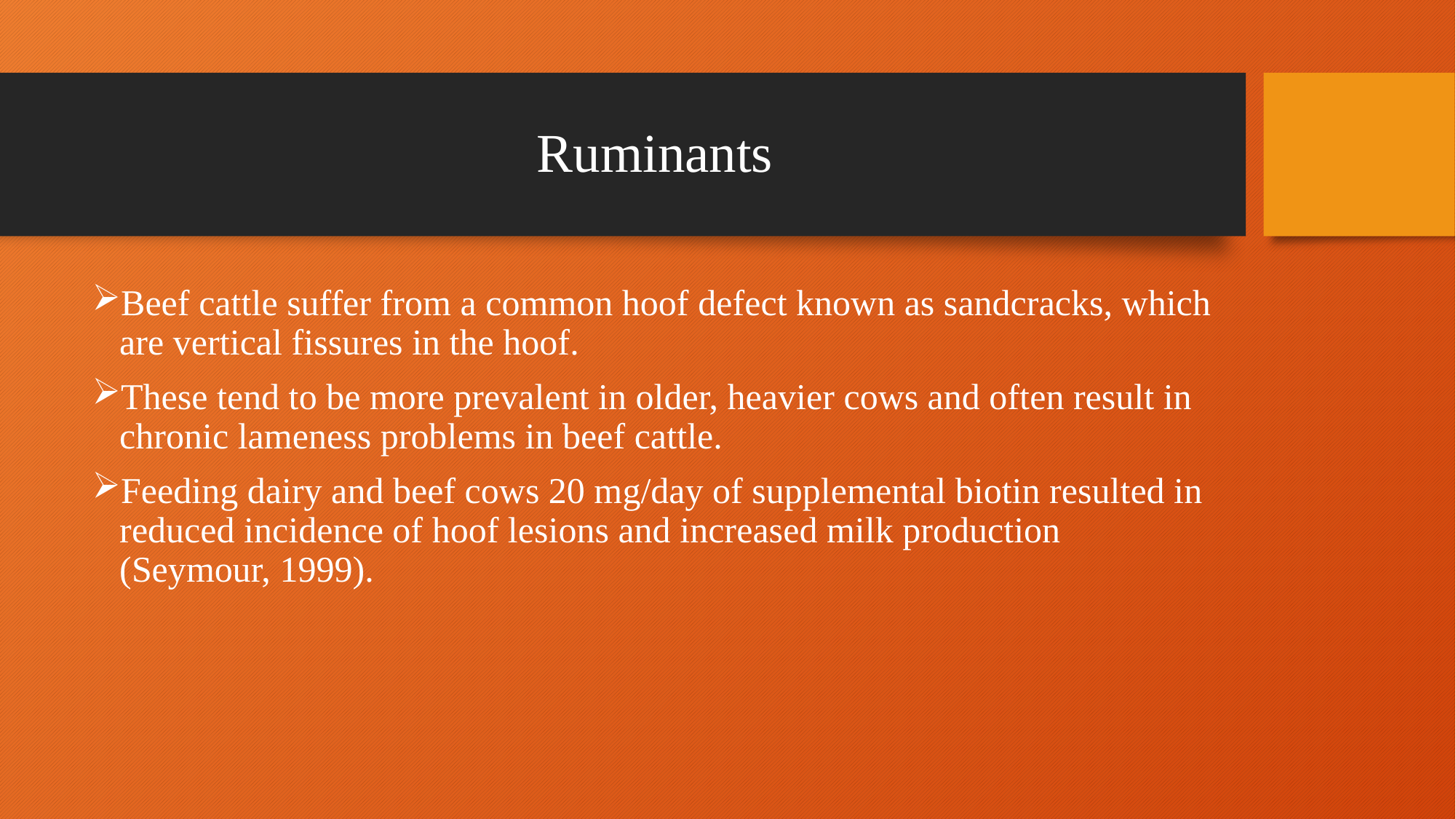

# Ruminants
Beef cattle suffer from a common hoof defect known as sandcracks, which are vertical fissures in the hoof.
These tend to be more prevalent in older, heavier cows and often result in chronic lameness problems in beef cattle.
Feeding dairy and beef cows 20 mg/day of supplemental biotin resulted in reduced incidence of hoof lesions and increased milk production (Seymour, 1999).